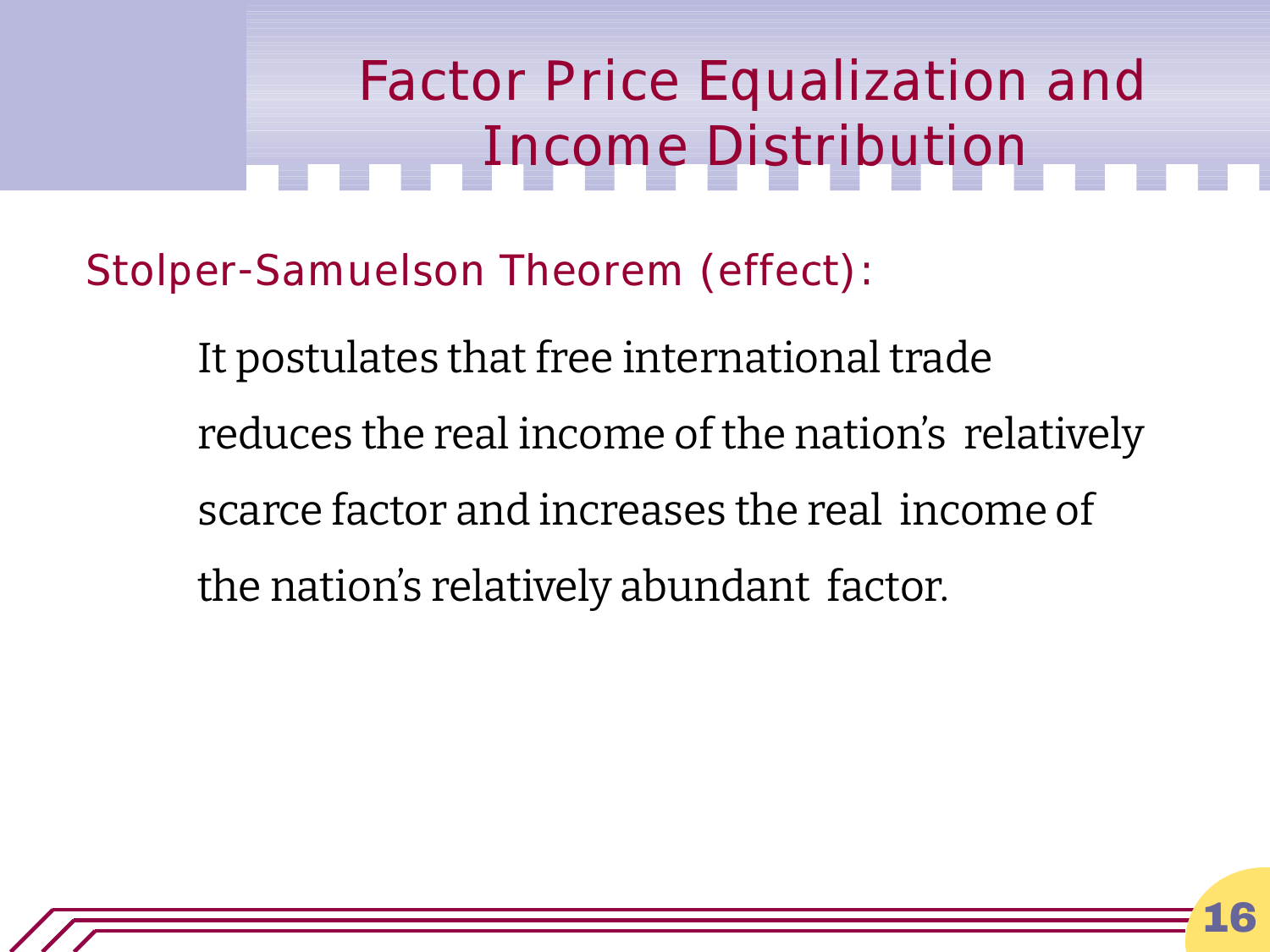

# Factor Price Equalization and  Income Distribution
Stolper-Samuelson Theorem (effect):
It postulates that free international trade  reduces the real income of the nation’s  relatively scarce factor and increases the real  income of the nation’s relatively abundant  factor.
16